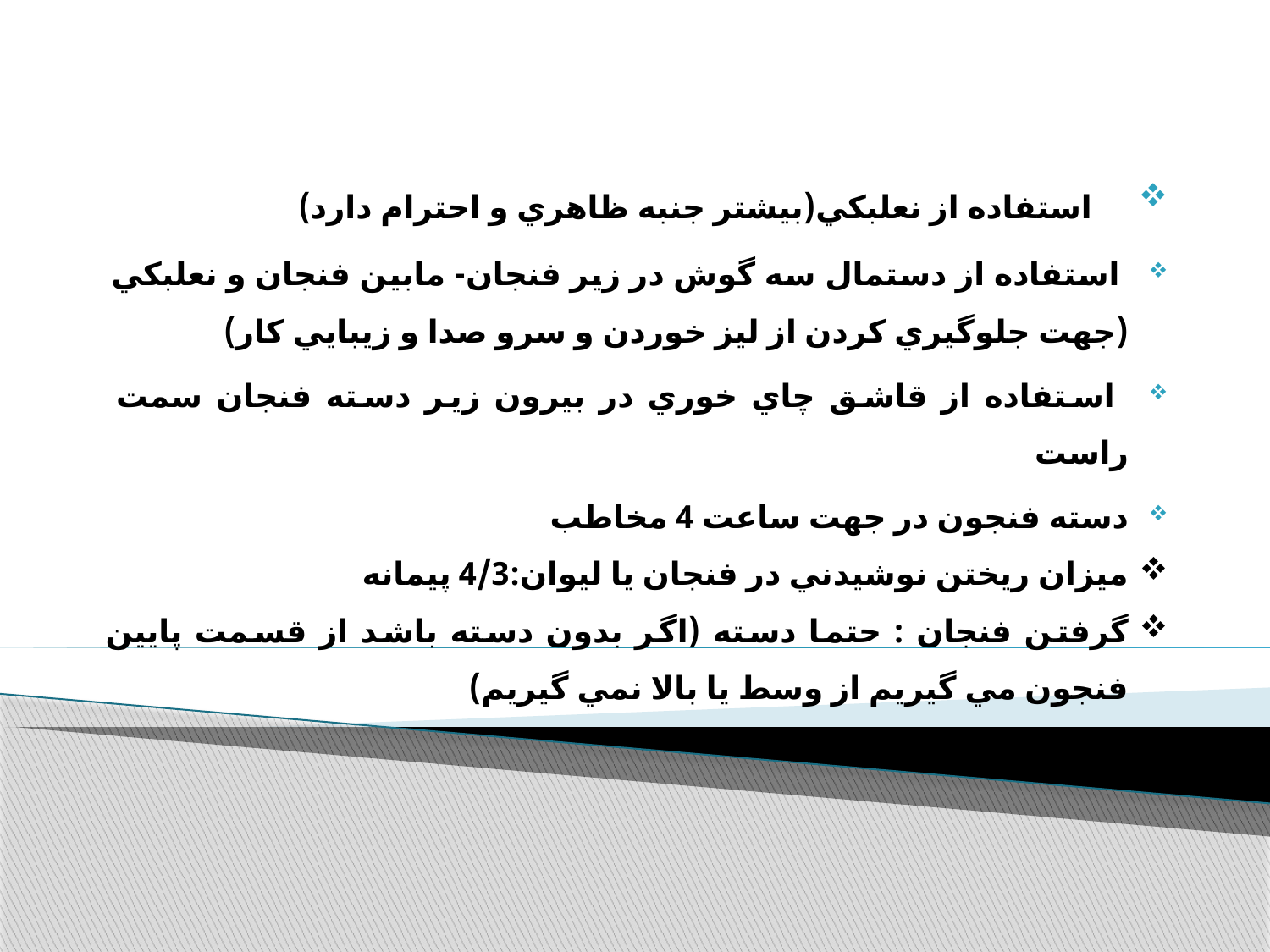

استفاده از نعلبكي(بيشتر جنبه ظاهري و احترام دارد)
 استفاده از دستمال سه گوش در زير فنجان- مابين فنجان و نعلبكي (جهت جلوگيري كردن از ليز خوردن و سرو صدا و زيبايي كار)
 استفاده از قاشق چاي خوري در بيرون زير دسته فنجان سمت راست
دسته فنجون در جهت ساعت 4 مخاطب
ميزان ريختن نوشيدني در فنجان يا ليوان:4/3 پيمانه
گرفتن فنجان : حتما دسته (اگر بدون دسته باشد از قسمت پايين فنجون مي گيريم از وسط يا بالا نمي گيريم)